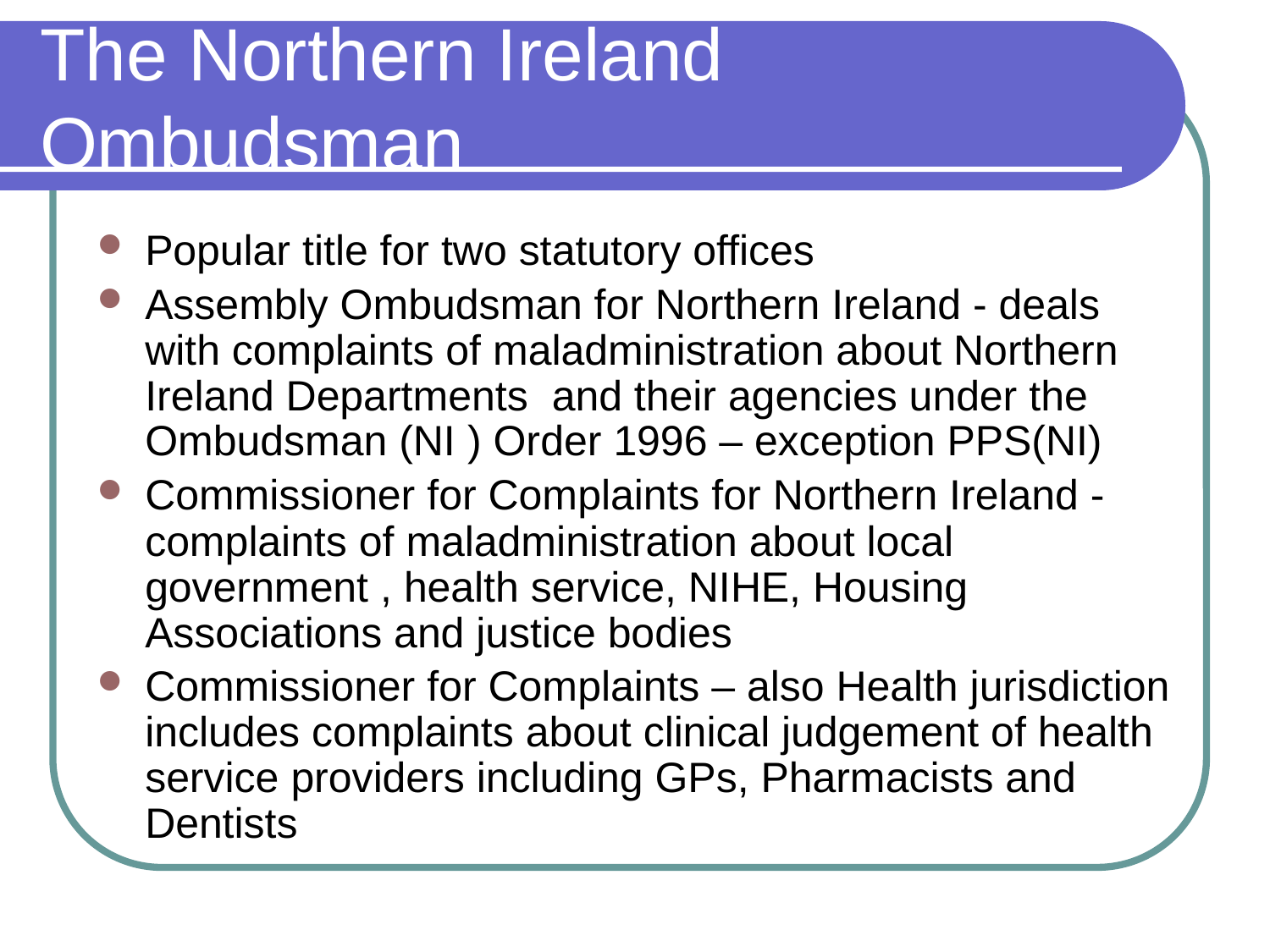

The Northern Ireland Ombudsman
Popular title for two statutory offices
Assembly Ombudsman for Northern Ireland - deals with complaints of maladministration about Northern Ireland Departments  and their agencies under the  Ombudsman (NI ) Order 1996 – exception PPS(NI)
Commissioner for Complaints for Northern Ireland - complaints of maladministration about local government , health service, NIHE, Housing Associations and justice bodies
Commissioner for Complaints – also Health jurisdiction includes complaints about clinical judgement of health service providers including GPs, Pharmacists and Dentists